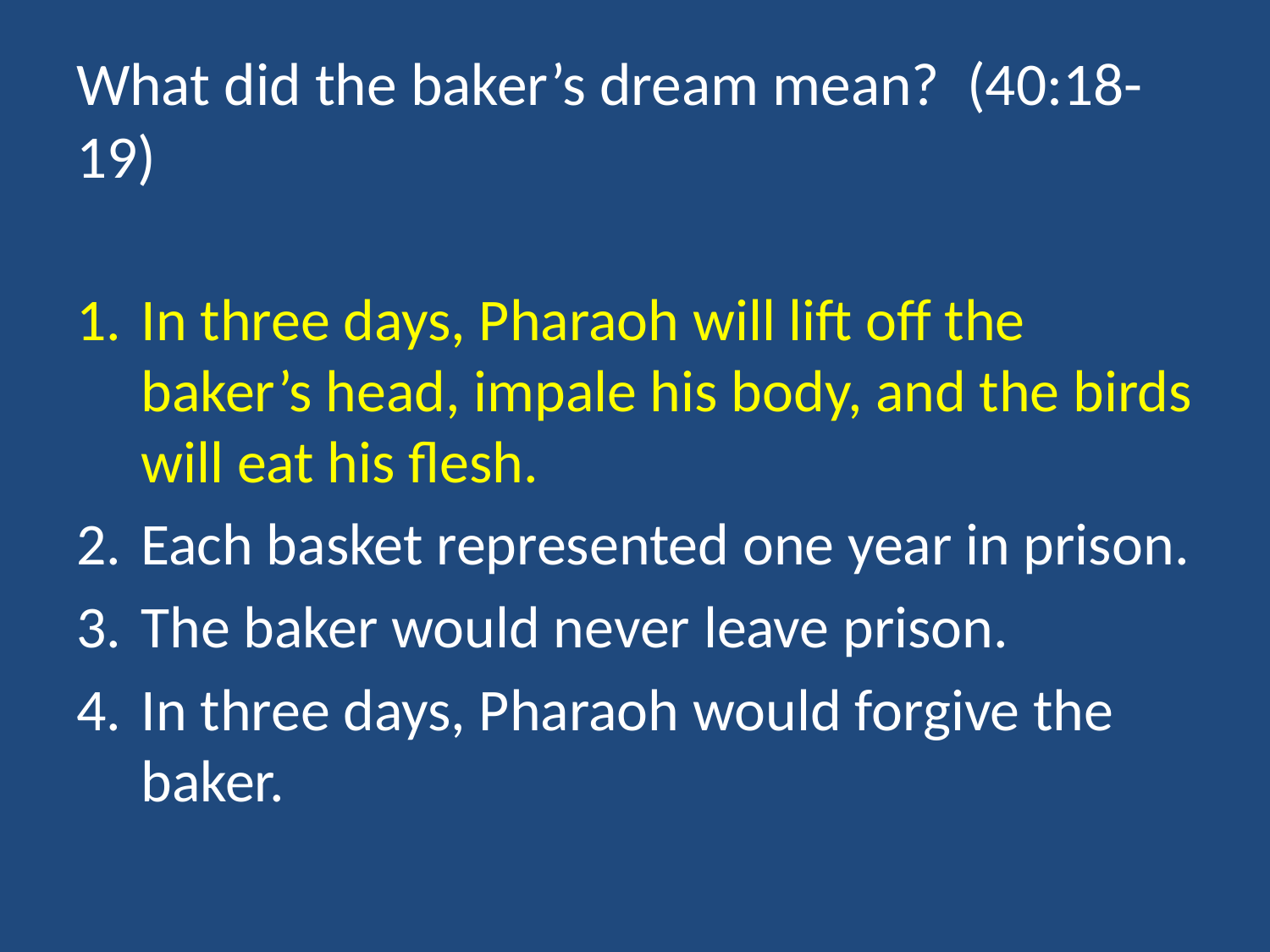

# What did the baker’s dream mean?  (40:18-19)
In three days, Pharaoh will lift off the baker’s head, impale his body, and the birds will eat his flesh.
Each basket represented one year in prison.
The baker would never leave prison.
In three days, Pharaoh would forgive the baker.